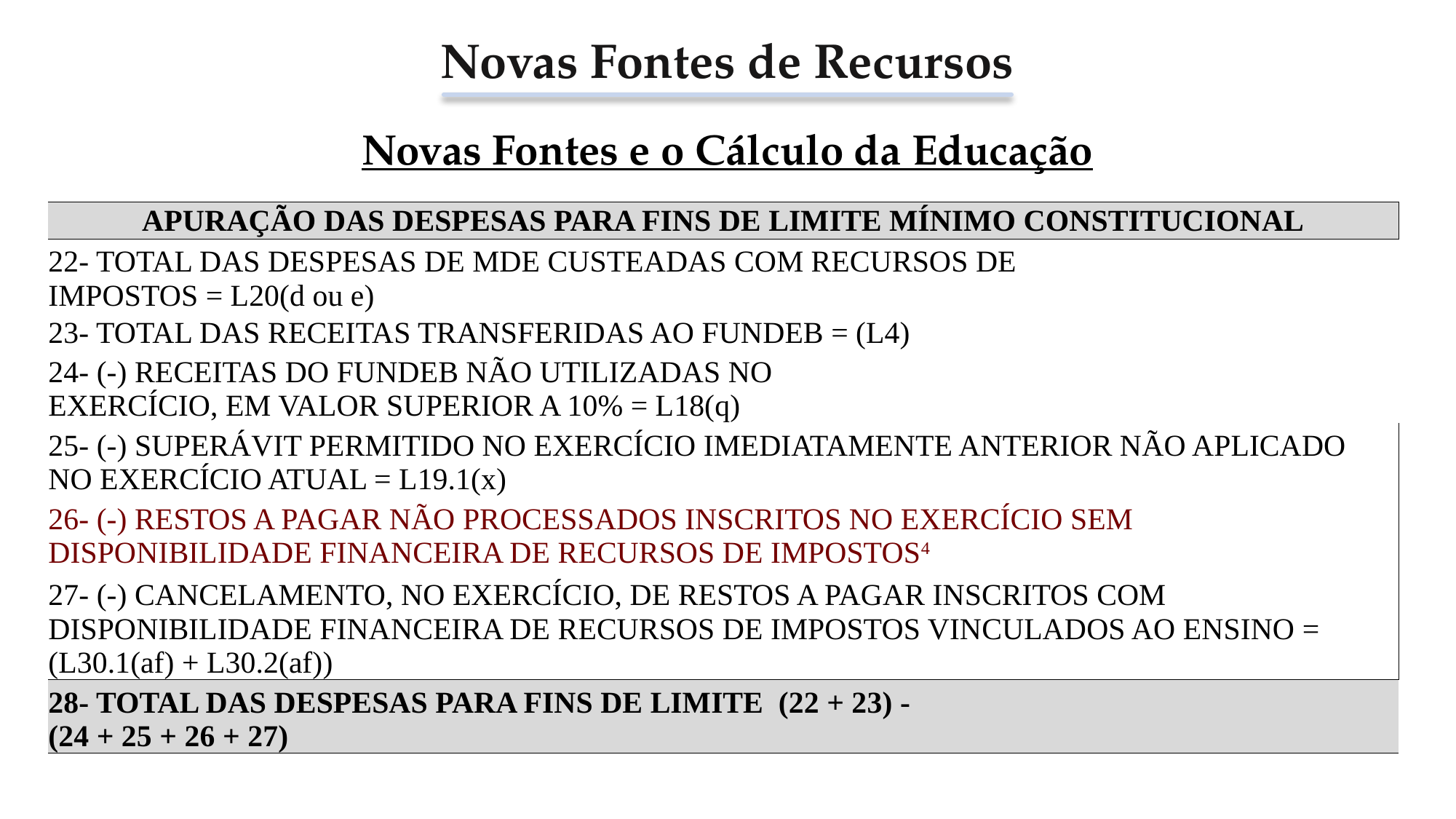

Novas Fontes de Recursos
Novas Fontes e o Cálculo da Educação
| APURAÇÃO DAS DESPESAS PARA FINS DE LIMITE MÍNIMO CONSTITUCIONAL |  |  |  |  |
| --- | --- | --- | --- | --- |
| 22- TOTAL DAS DESPESAS DE MDE CUSTEADAS COM RECURSOS DE IMPOSTOS = L20(d ou e) |  |  |  |  |
| 23- TOTAL DAS RECEITAS TRANSFERIDAS AO FUNDEB = (L4) |  |  |  |  |
| 24- (-) RECEITAS DO FUNDEB NÃO UTILIZADAS NO EXERCÍCIO, EM VALOR SUPERIOR A 10% = L18(q) |  |  |  |  |
| 25- (-) SUPERÁVIT PERMITIDO NO EXERCÍCIO IMEDIATAMENTE ANTERIOR NÃO APLICADO NO EXERCÍCIO ATUAL = L19.1(x) |  |  |  |  |
| 26- (-) RESTOS A PAGAR NÃO PROCESSADOS INSCRITOS NO EXERCÍCIO SEM DISPONIBILIDADE FINANCEIRA DE RECURSOS DE IMPOSTOS4 |  |  |  |  |
| 27- (-) CANCELAMENTO, NO EXERCÍCIO, DE RESTOS A PAGAR INSCRITOS COM DISPONIBILIDADE FINANCEIRA DE RECURSOS DE IMPOSTOS VINCULADOS AO ENSINO = (L30.1(af) + L30.2(af)) |  |  |  |  |
| 28- TOTAL DAS DESPESAS PARA FINS DE LIMITE (22 + 23) - (24 + 25 + 26 + 27) |  |  |  |  |